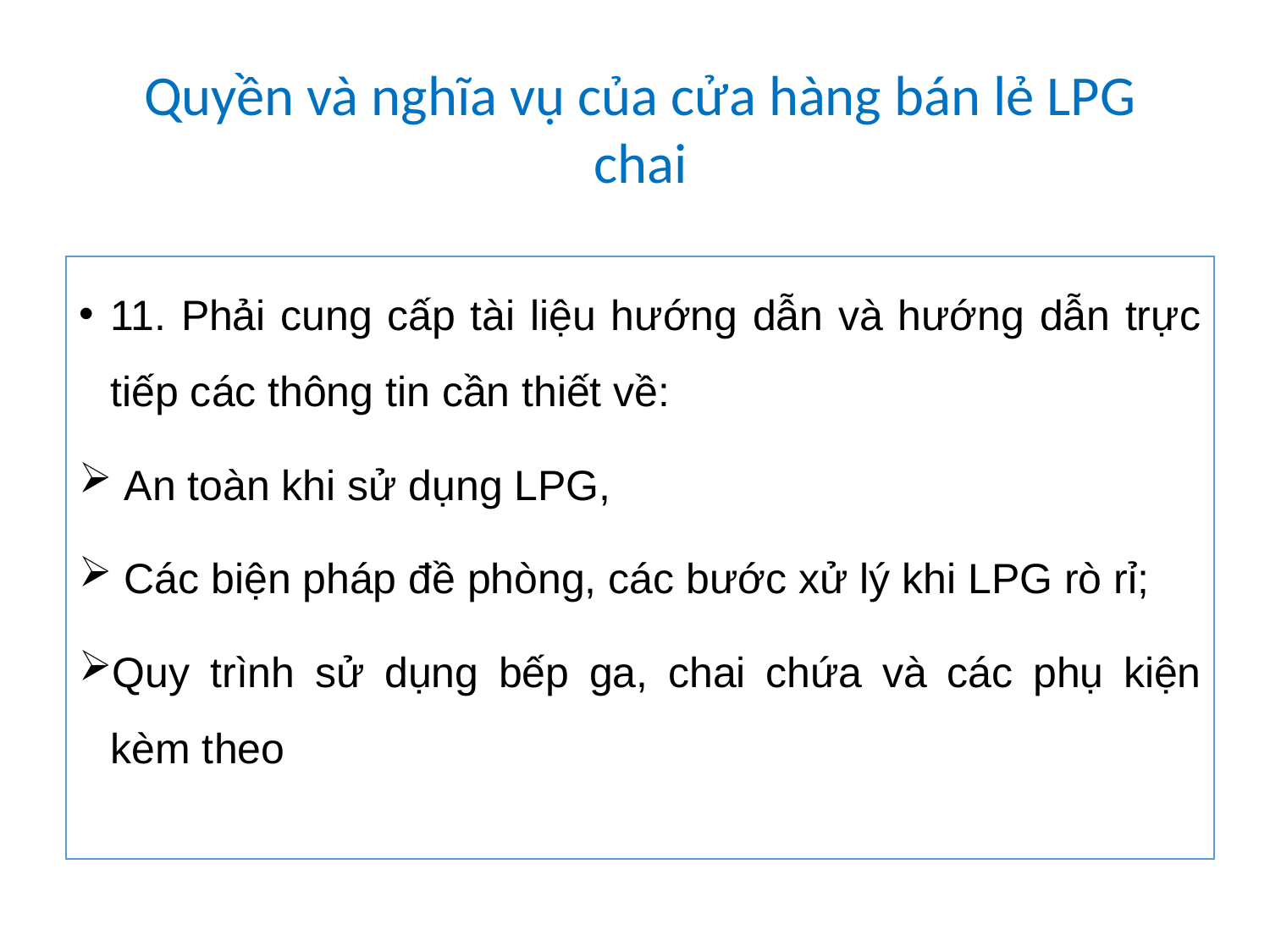

Quyền và nghĩa vụ của cửa hàng bán lẻ LPG chai
11. Phải cung cấp tài liệu hướng dẫn và hướng dẫn trực tiếp các thông tin cần thiết về:
 An toàn khi sử dụng LPG,
 Các biện pháp đề phòng, các bước xử lý khi LPG rò rỉ;
Quy trình sử dụng bếp ga, chai chứa và các phụ kiện kèm theo